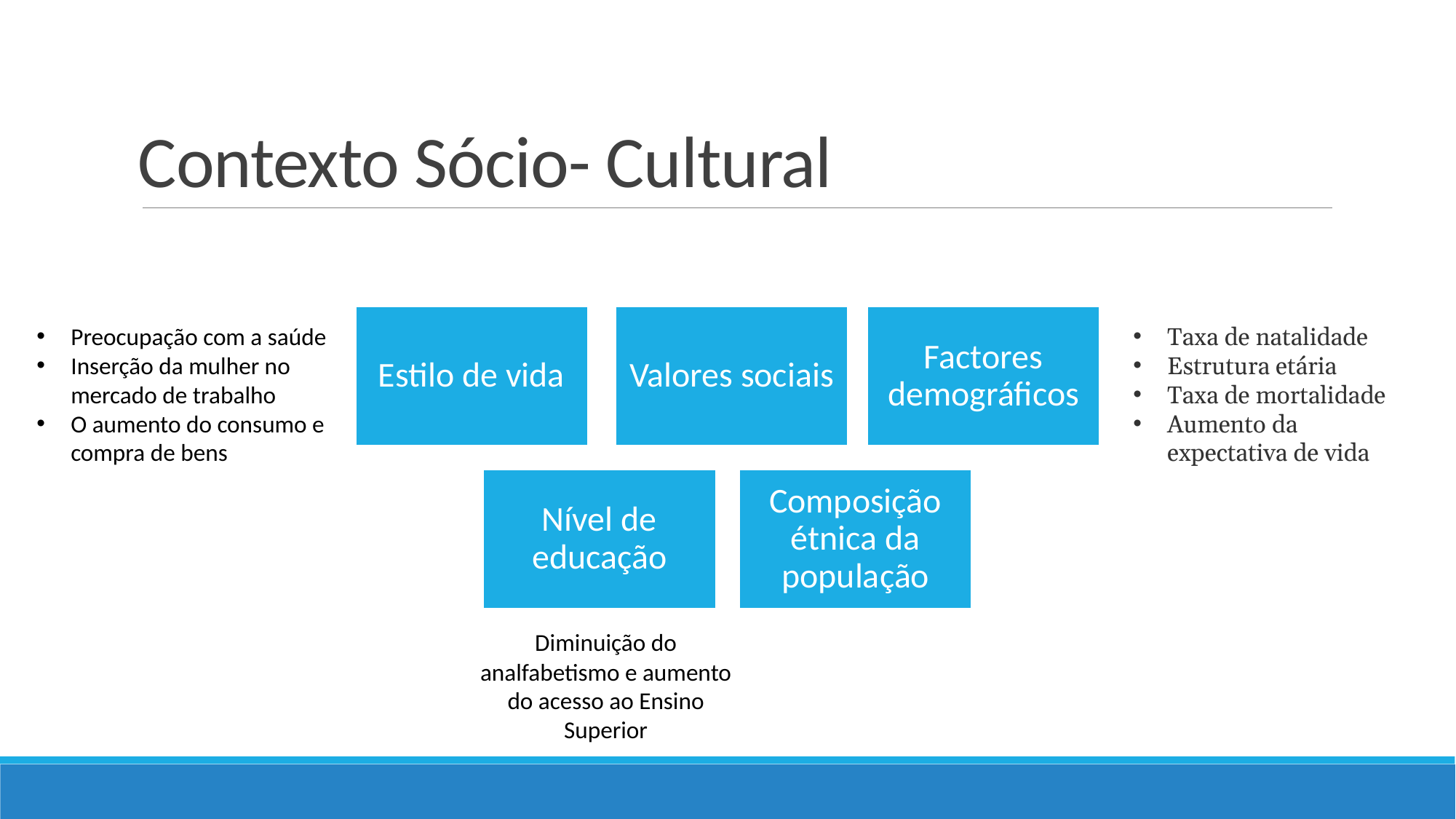

# Contexto Sócio- Cultural
Estilo de vida
Valores sociais
Factores demográficos
Nível de educação
Composição étnica da população
Taxa de natalidade
Estrutura etária
Taxa de mortalidade
Aumento da expectativa de vida
Preocupação com a saúde
Inserção da mulher no mercado de trabalho
O aumento do consumo e compra de bens
Diminuição do analfabetismo e aumento do acesso ao Ensino Superior